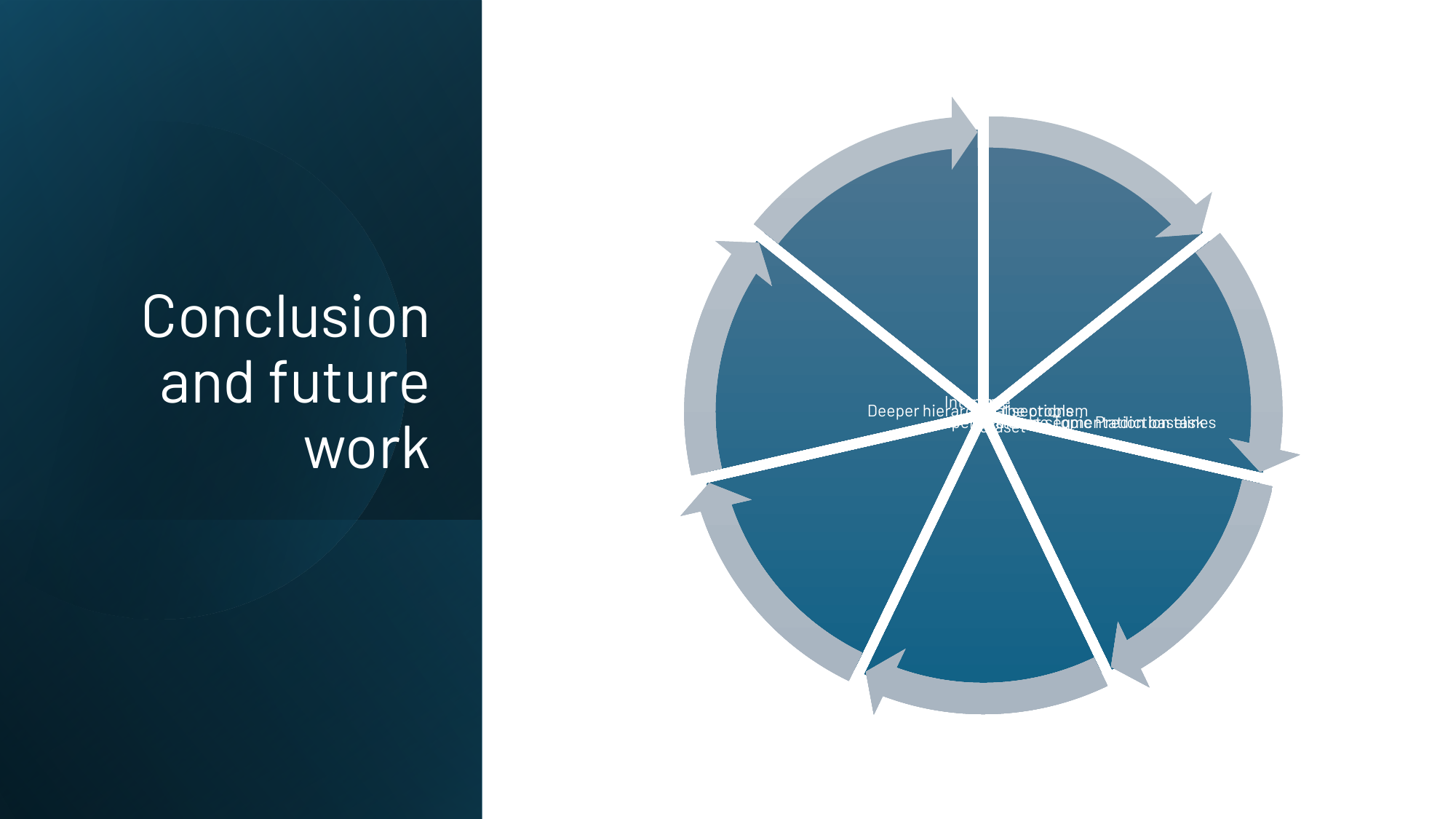

Multitude of previous works
Relaxation of the problem
Sequential setup to supervised Same Topic Prediction task
ToS dataset
Transformer-based models outperform text segmentation baselines
Deeper hierarchical sections
Interface

# Conclusion and future work